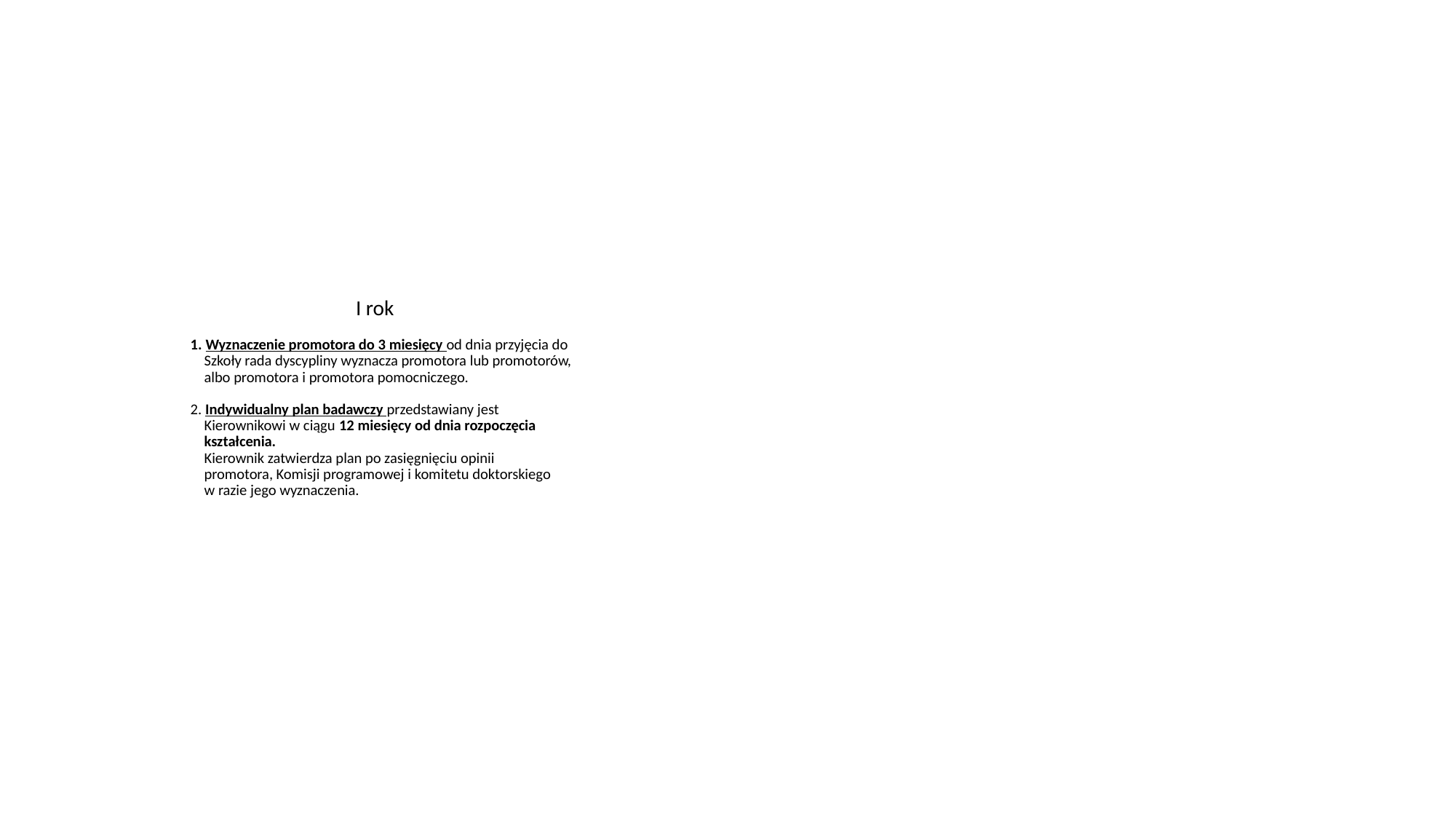

I rok
1. Wyznaczenie promotora do 3 miesięcy od dnia przyjęcia do
    Szkoły rada dyscypliny wyznacza promotora lub promotorów,
    albo promotora i promotora pomocniczego.
2. Indywidualny plan badawczy przedstawiany jest
    Kierownikowi w ciągu 12 miesięcy od dnia rozpoczęcia
    kształcenia.
    Kierownik zatwierdza plan po zasięgnięciu opinii
    promotora, Komisji programowej i komitetu doktorskiego
    w razie jego wyznaczenia.